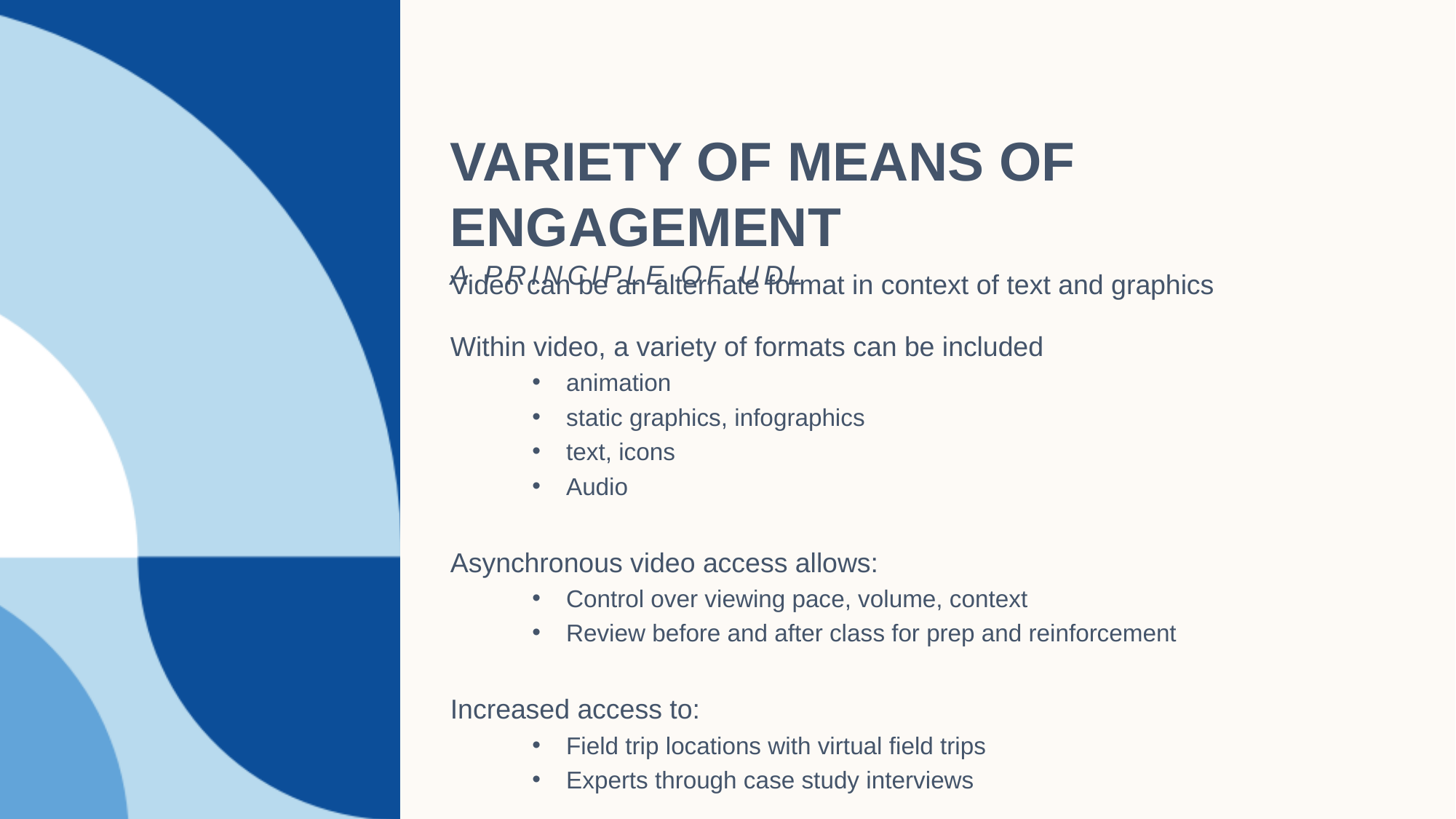

# Variety of means of engagement a principle of UDL
Video can be an alternate format in context of text and graphics

Within video, a variety of formats can be included
animation
static graphics, infographics
text, icons
Audio

Asynchronous video access allows:
Control over viewing pace, volume, context
Review before and after class for prep and reinforcement

Increased access to:
Field trip locations with virtual field trips
Experts through case study interviews